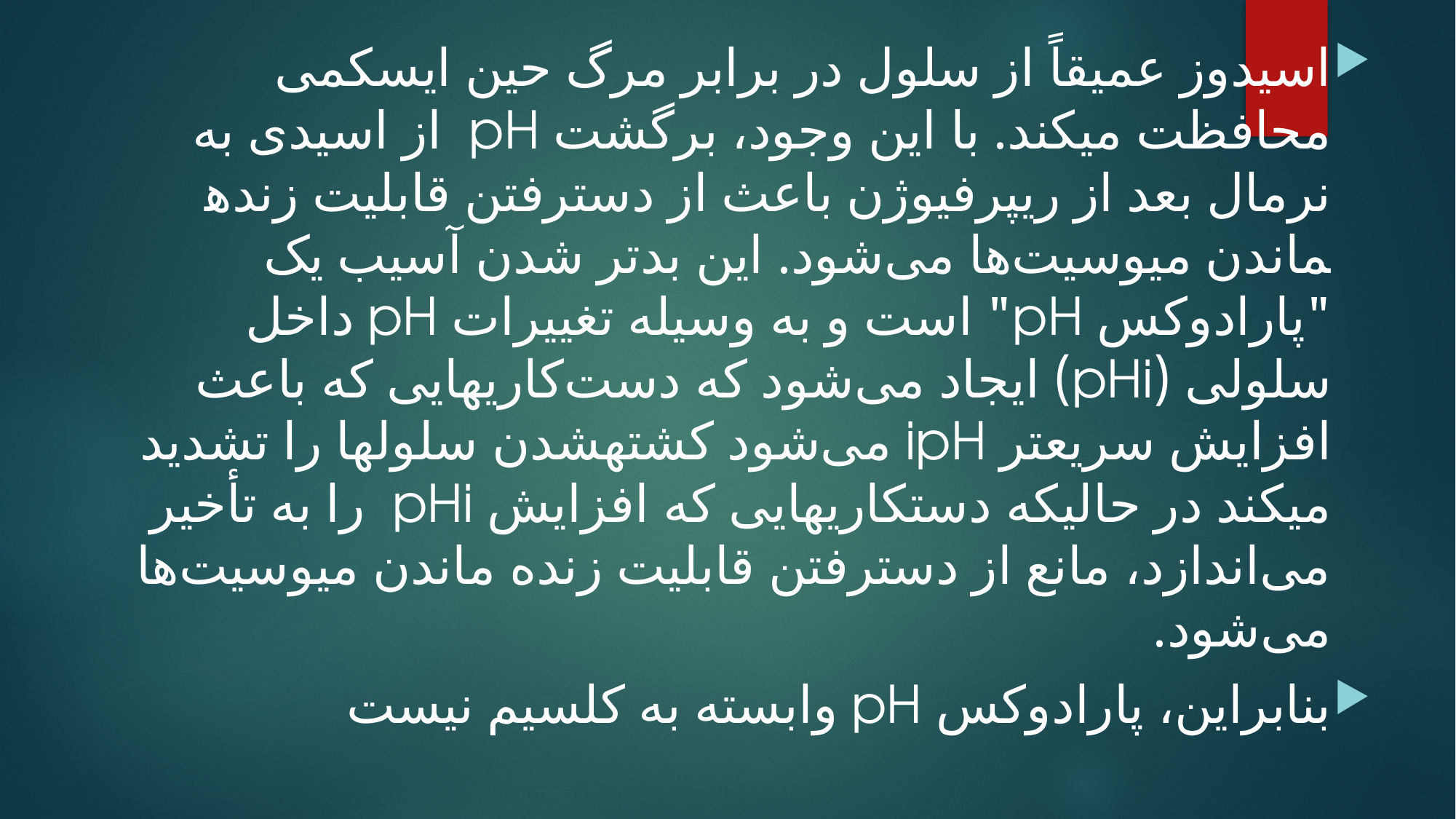

اسیدوز عمیقاً از سلول در برابر مرگ حین ایسکمی محافظت می­کند. با این وجود، برگشت pH  از اسیدی به نرمال بعد از ری­پرفیوژن باعث از دست­رفتن قابلیت زنده­ماندن میوسیت‌ها می‌شود. این بدتر شدن آسیب یک "پارادوکس pH" است و به­ وسیله تغییرات pH داخل سلولی (pHi) ایجاد می‌شود که دست‌کاری­هایی که باعث افزایش سریع­تر ipH می‌شود کشته­شدن سلول­ها را تشدید می­کند در حالی­که دست­کاری­هایی که افزایش pHi  را به تأخیر می‌اندازد، مانع از دست­رفتن قابلیت زنده ماندن میوسیت‌ها می‌شود.
بنابراین، پارادوکس pH وابسته به کلسیم نیست